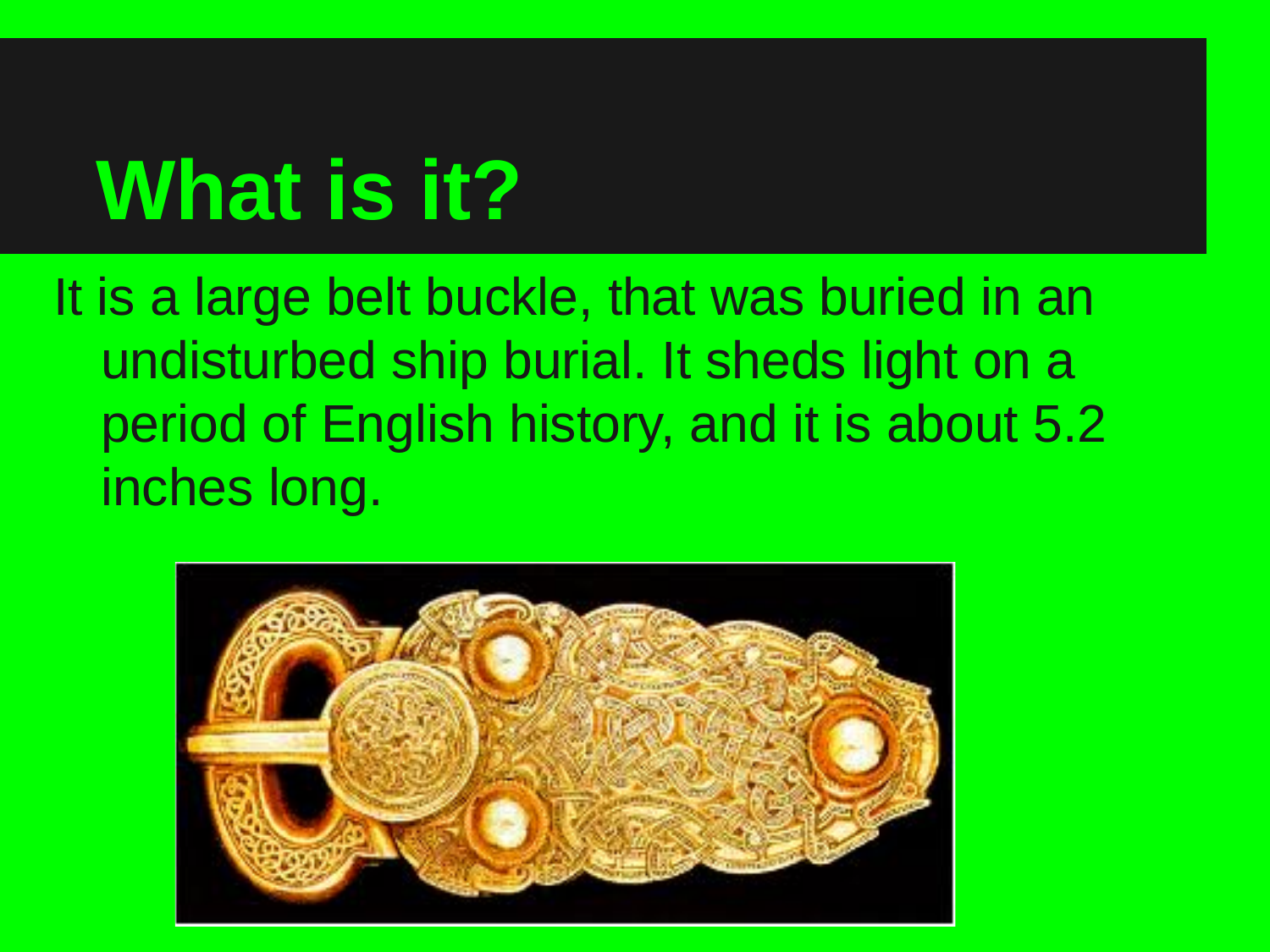

# What is it?
It is a large belt buckle, that was buried in an undisturbed ship burial. It sheds light on a period of English history, and it is about 5.2 inches long.